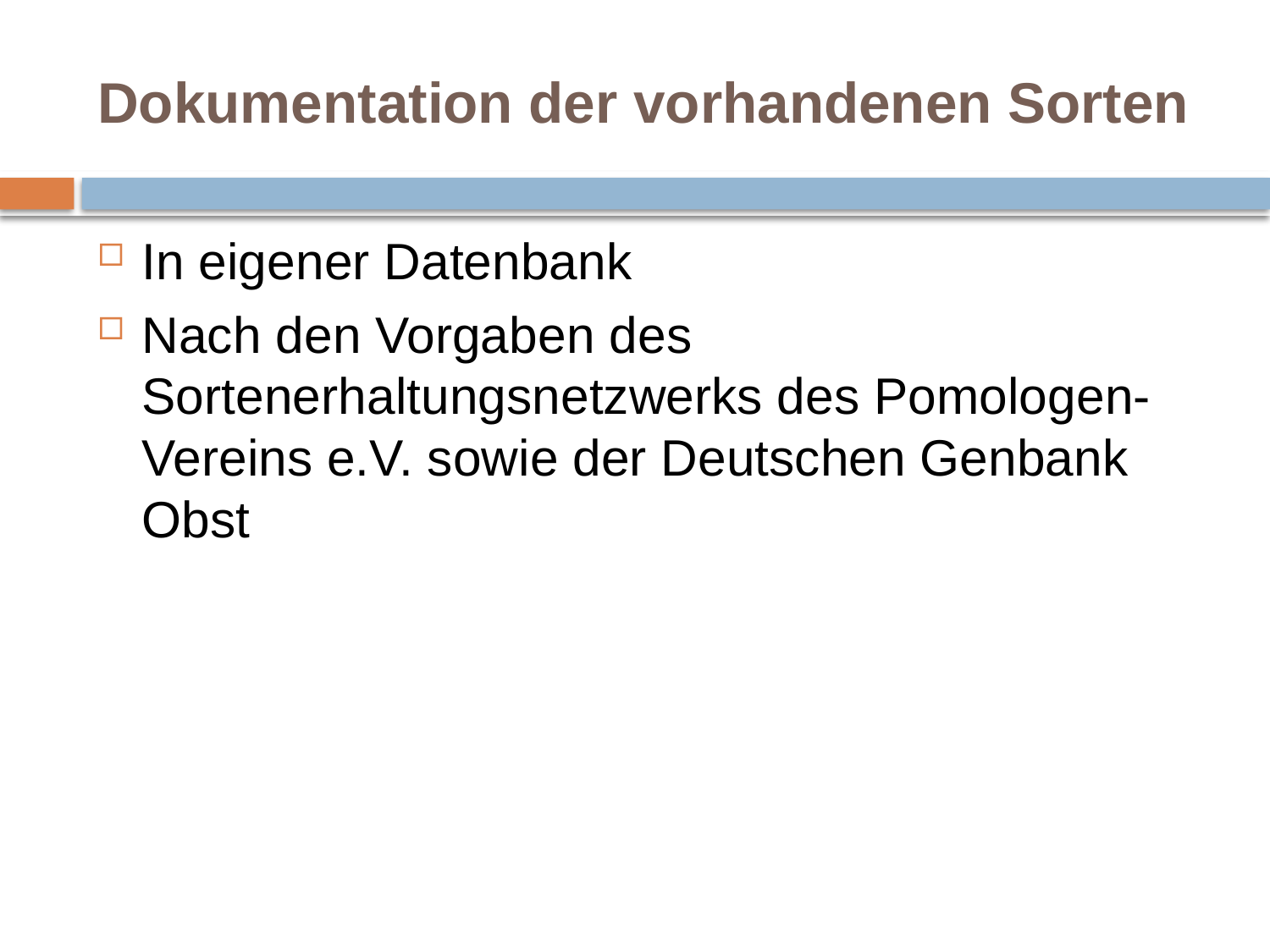

# Dokumentation der vorhandenen Sorten
In eigener Datenbank
Nach den Vorgaben des Sortenerhaltungsnetzwerks des Pomologen-Vereins e.V. sowie der Deutschen Genbank Obst